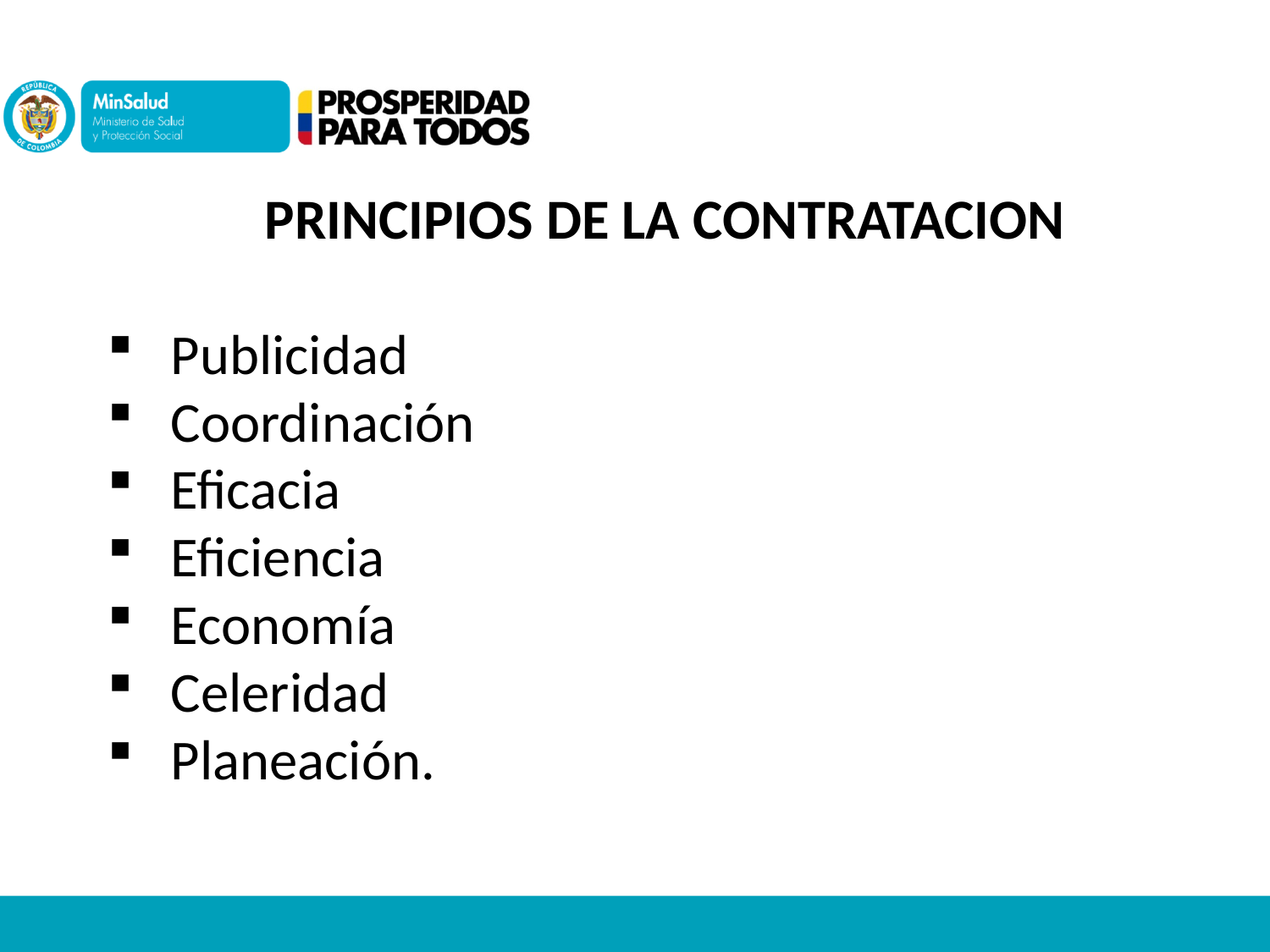

PRINCIPIOS DE LA CONTRATACION

Publicidad
Coordinación
Eficacia
Eficiencia
Economía
Celeridad
Planeación.